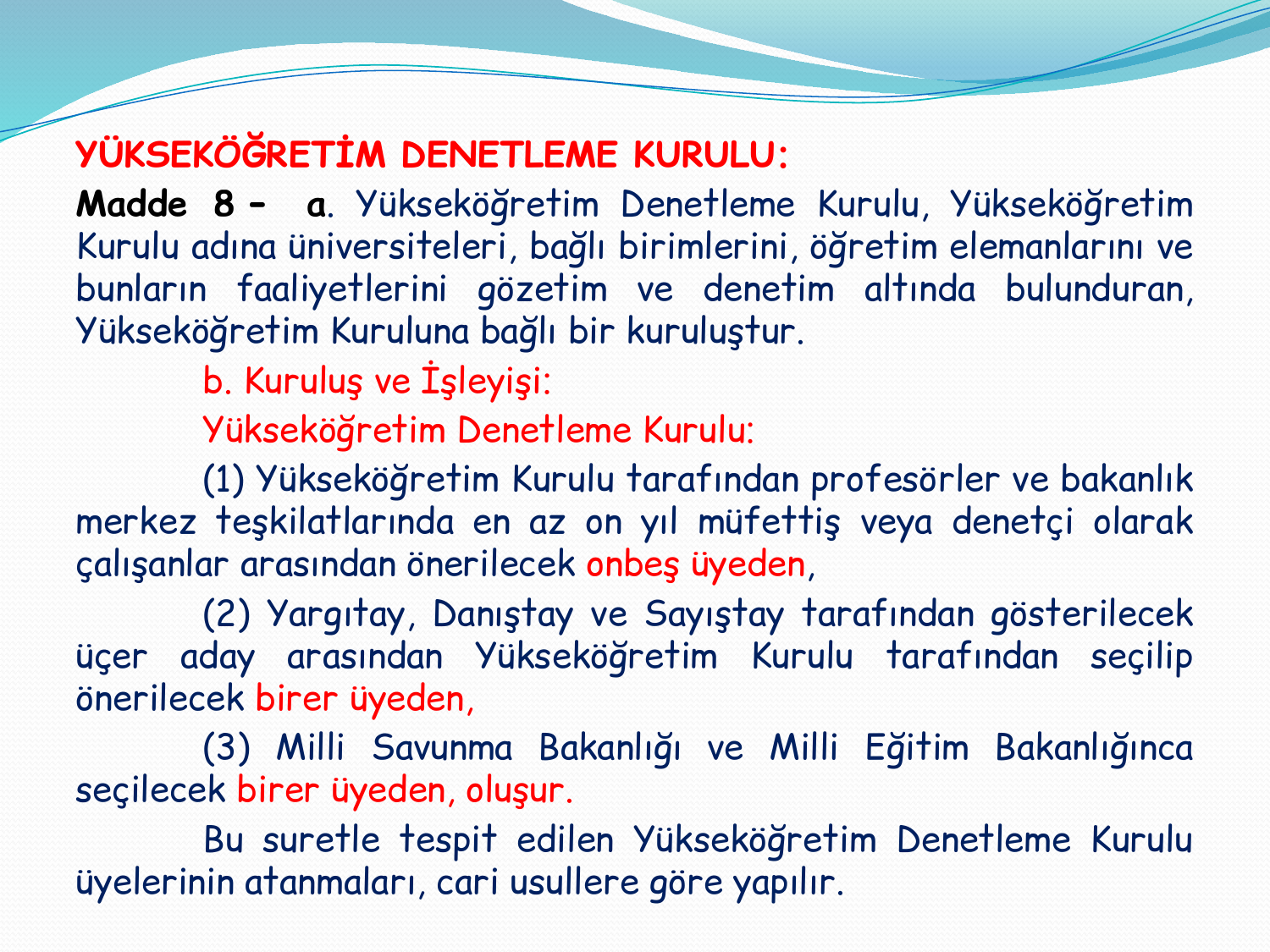

YÜKSEKÖĞRETİM DENETLEME KURULU:
Madde 8 –  a. Yükseköğretim Denetleme Kurulu, Yükseköğretim Kurulu adına üniversiteleri, bağlı birimlerini, öğretim elemanlarını ve bunların faaliyetlerini gözetim ve denetim altında bulunduran, Yükseköğretim Kuruluna bağlı bir kuruluştur.
	b. Kuruluş ve İşleyişi:
	Yükseköğretim Denetleme Kurulu:
	(1) Yükseköğretim Kurulu tarafından profesörler ve bakanlık merkez teşkilatlarında en az on yıl müfettiş veya denetçi olarak çalışanlar arasından önerilecek onbeş üyeden,
	(2) Yargıtay, Danıştay ve Sayıştay tarafından gösterilecek üçer aday arasından Yükseköğretim Kurulu tarafından seçilip önerilecek birer üyeden,
	(3) Milli Savunma Bakanlığı ve Milli Eğitim Bakanlığınca seçilecek birer üyeden, oluşur.
	Bu suretle tespit edilen Yükseköğretim Denetleme Kurulu üyelerinin atanmaları, cari usullere göre yapılır.